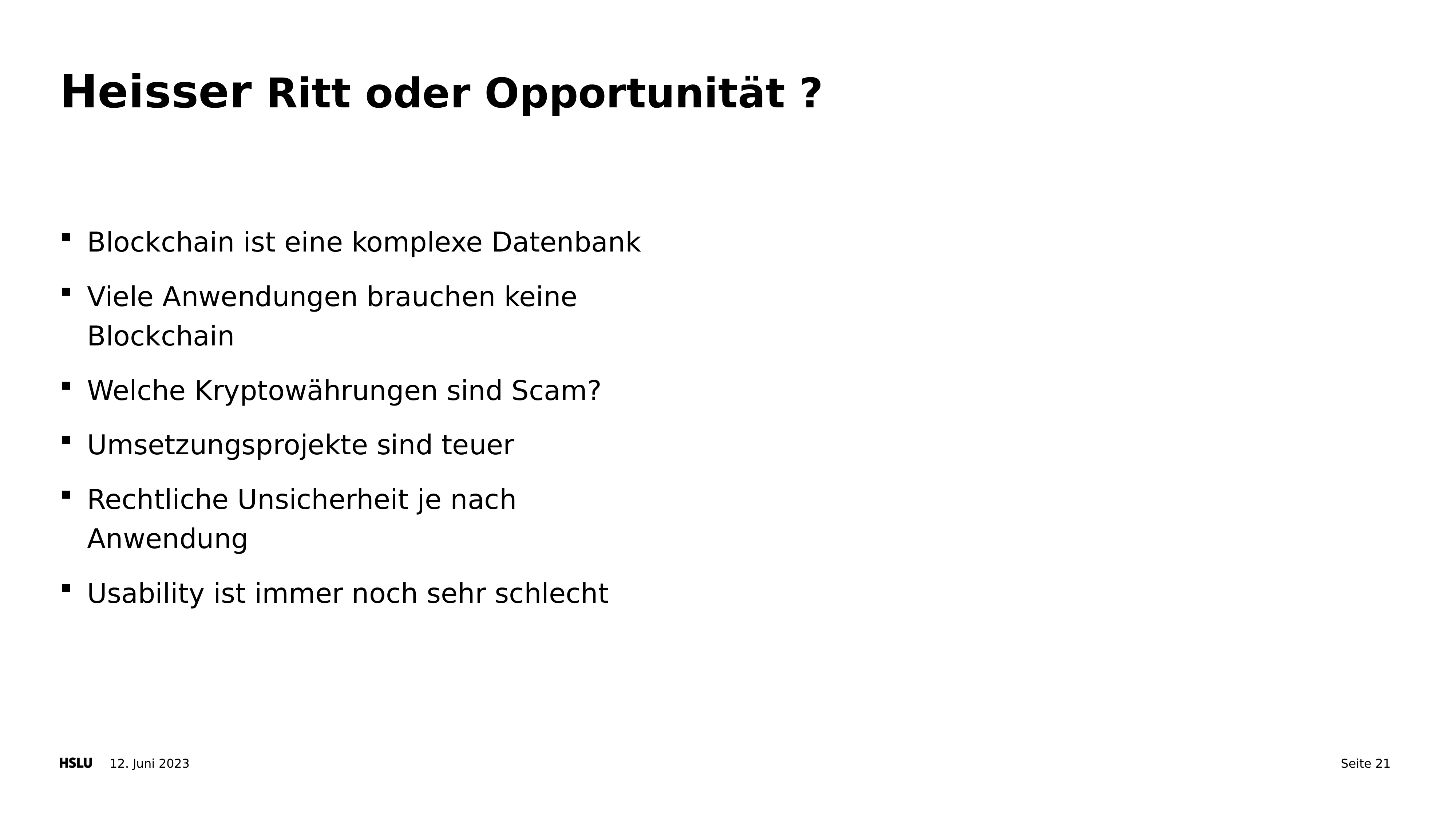

# Heisser Ritt oder Opportunität ?
Blockchain ist eine komplexe Datenbank
Viele Anwendungen brauchen keine Blockchain
Welche Kryptowährungen sind Scam?
Umsetzungsprojekte sind teuer
Rechtliche Unsicherheit je nach Anwendung
Usability ist immer noch sehr schlecht

12. Juni 2023
Seite 21